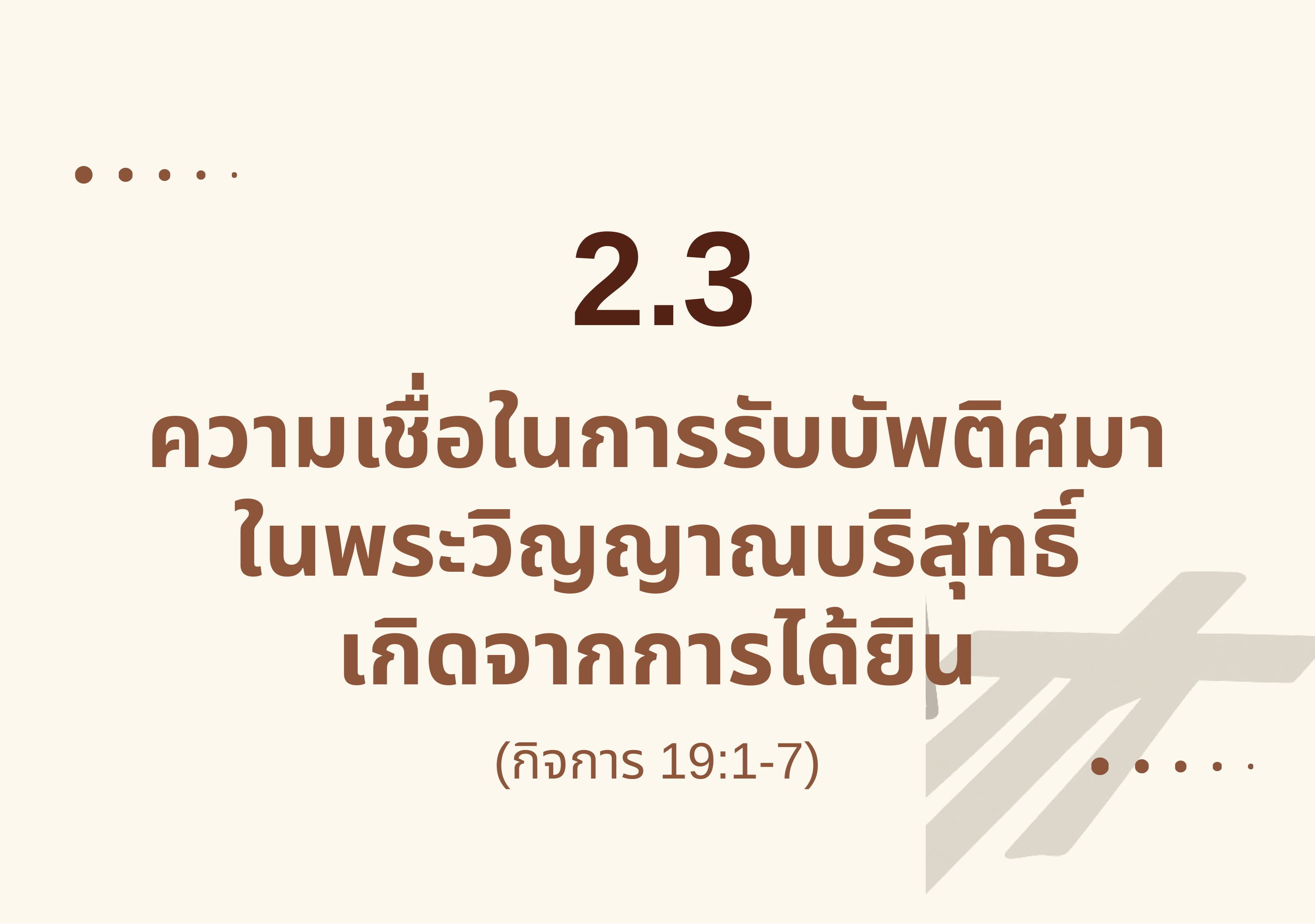

2.3

ความเชื่อในการรับบัพติศมา
ในพระวิญญาณบริสุทธิ์
เกิดจากการได้ยิน
(กิจการ 19:1-7)